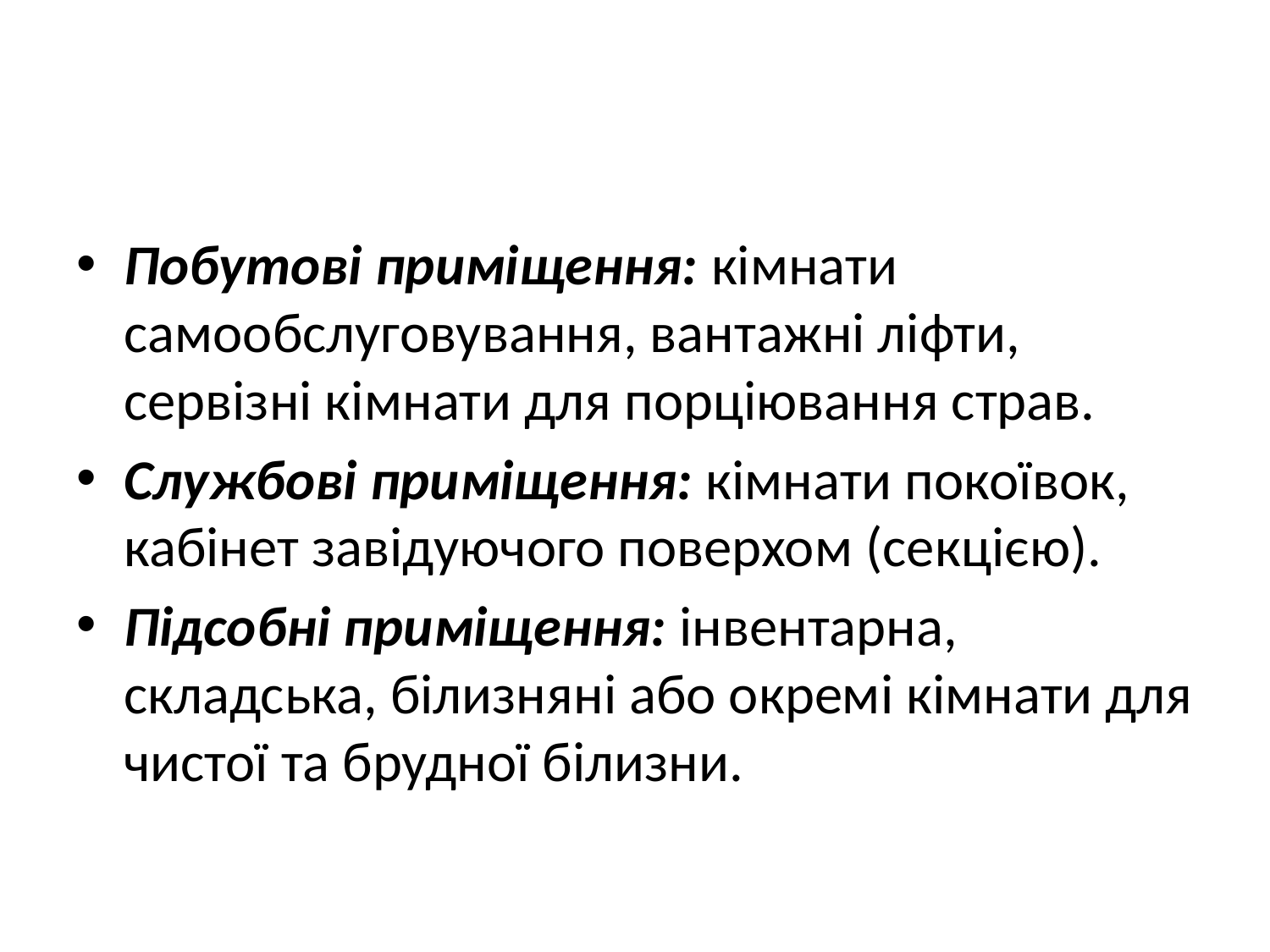

#
Побутові приміщення: кімнати самообслуговування, вантажні ліфти, сервізні кімнати для порціювання страв.
Службові приміщення: кімнати покоївок, кабінет завідуючого поверхом (секцією).
Підсобні приміщення: інвентарна, складська, білизняні або окремі кімнати для чистої та брудної білизни.